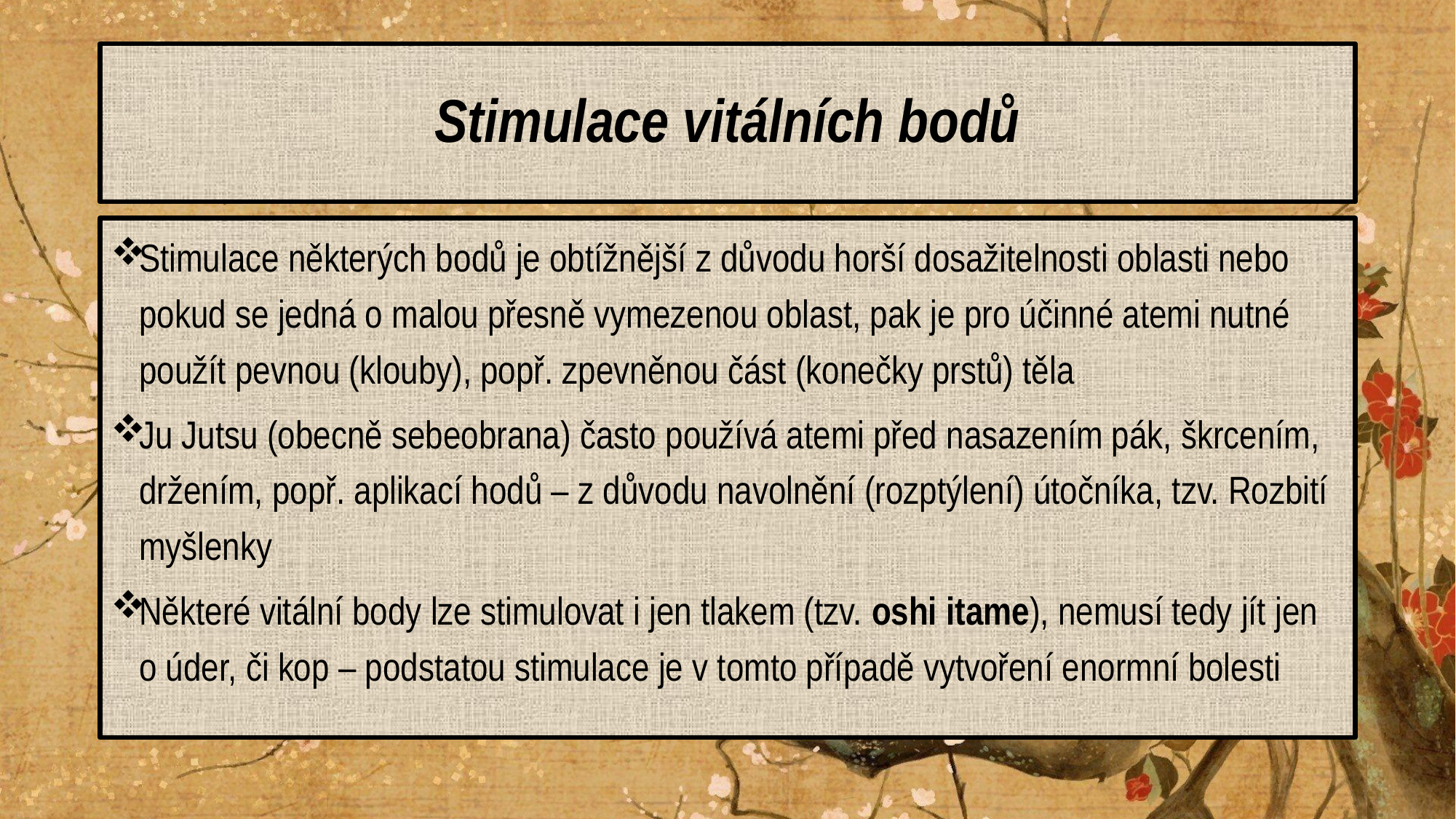

# Stimulace vitálních bodů
Stimulace některých bodů je obtížnější z důvodu horší dosažitelnosti oblasti nebo pokud se jedná o malou přesně vymezenou oblast, pak je pro účinné atemi nutné použít pevnou (klouby), popř. zpevněnou část (konečky prstů) těla
Ju Jutsu (obecně sebeobrana) často používá atemi před nasazením pák, škrcením, držením, popř. aplikací hodů – z důvodu navolnění (rozptýlení) útočníka, tzv. Rozbití myšlenky
Některé vitální body lze stimulovat i jen tlakem (tzv. oshi itame), nemusí tedy jít jen o úder, či kop – podstatou stimulace je v tomto případě vytvoření enormní bolesti